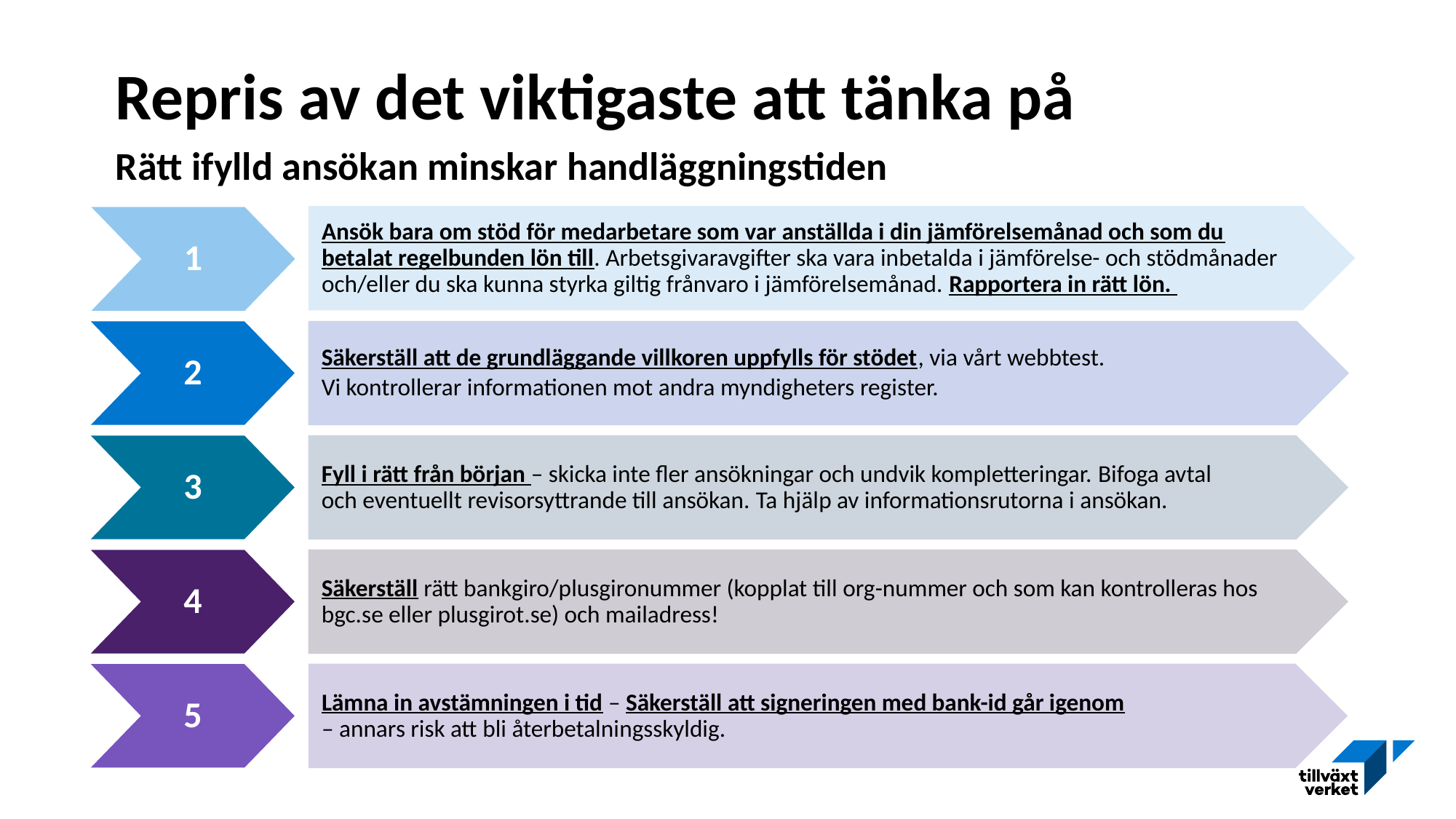

# Repris av det viktigaste att tänka på
Rätt ifylld ansökan minskar handläggningstiden
Ansök bara om stöd för medarbetare som var anställda i din jämförelsemånad och som du betalat regelbunden lön till. Arbetsgivaravgifter ska vara inbetalda i jämförelse- och stödmånader och/eller du ska kunna styrka giltig frånvaro i jämförelsemånad. Rapportera in rätt lön.
1
2
Säkerställ att de grundläggande villkoren uppfylls för stödet, via vårt webbtest.
Vi kontrollerar informationen mot andra myndigheters register.
3
Fyll i rätt från början – skicka inte fler ansökningar och undvik kompletteringar. Bifoga avtal och eventuellt revisorsyttrande till ansökan. Ta hjälp av informationsrutorna i ansökan.
4
Säkerställ rätt bankgiro/plusgironummer (kopplat till org-nummer och som kan kontrolleras hos bgc.se eller plusgirot.se) och mailadress!
5
Lämna in avstämningen i tid – Säkerställ att signeringen med bank-id går igenom 
– annars risk att bli återbetalningsskyldig.